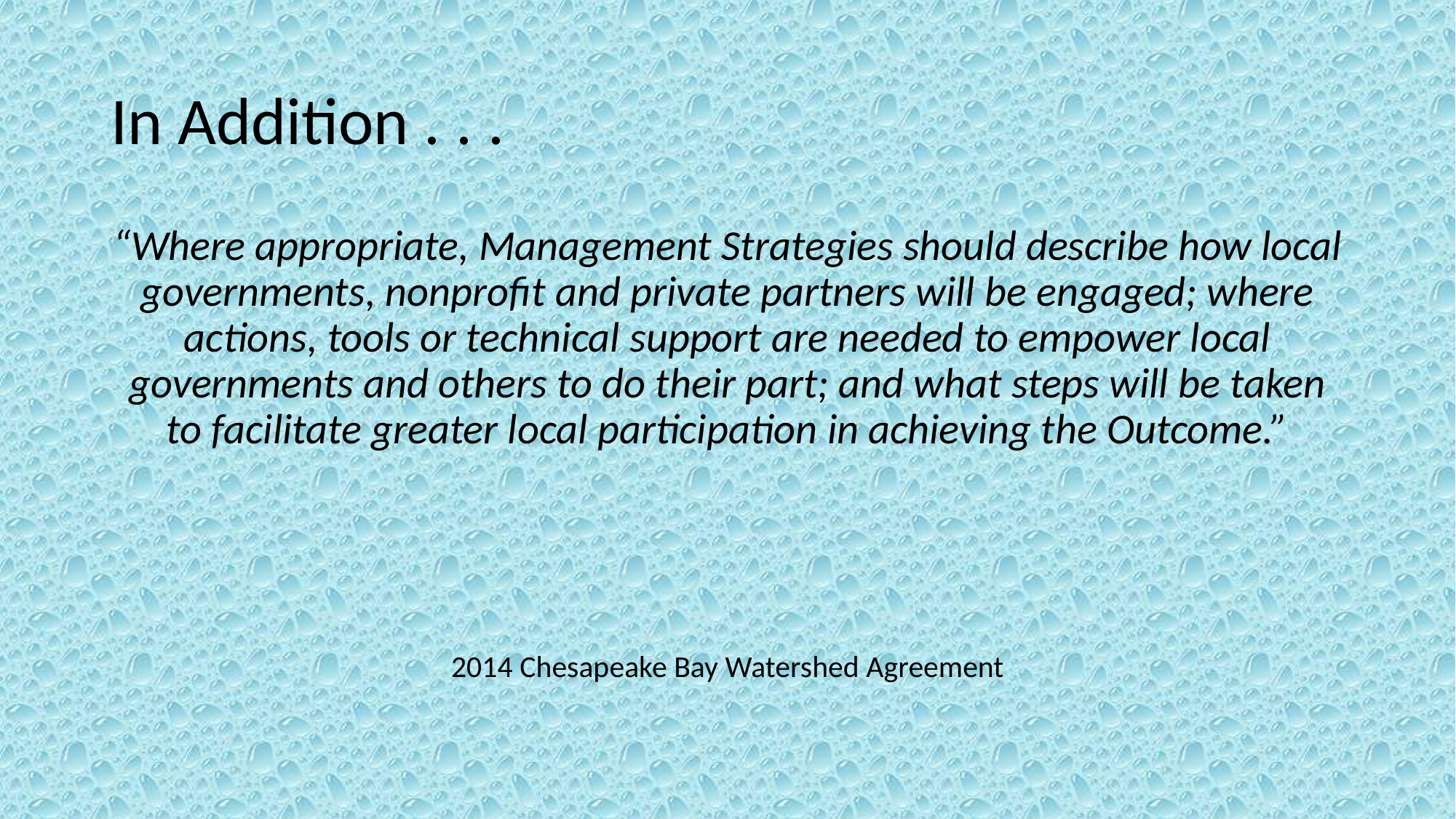

# In Addition . . .
“Where appropriate, Management Strategies should describe how local governments, nonprofit and private partners will be engaged; where actions, tools or technical support are needed to empower local governments and others to do their part; and what steps will be taken to facilitate greater local participation in achieving the Outcome.”

2014 Chesapeake Bay Watershed Agreement